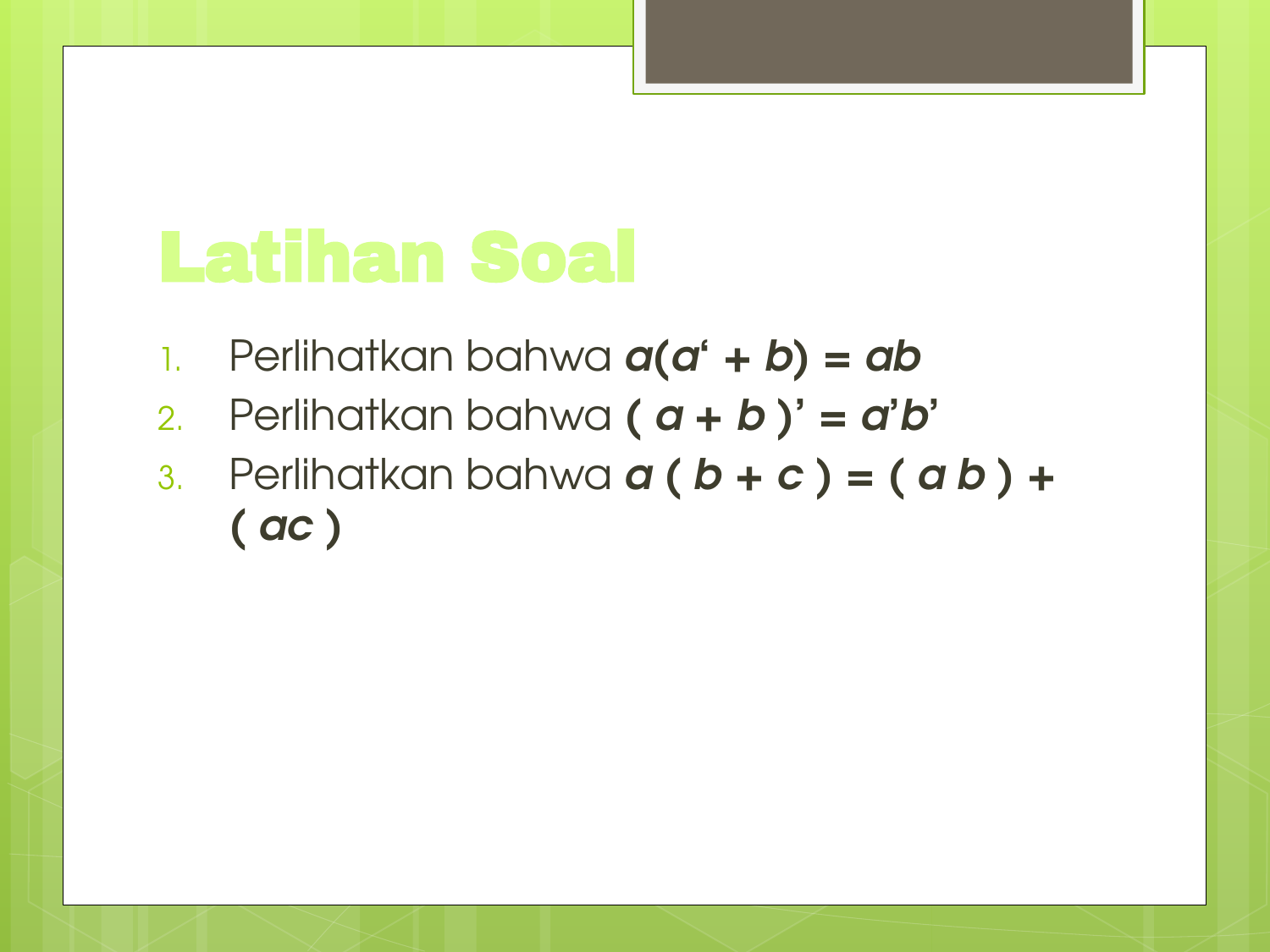

# Latihan Soal
Perlihatkan bahwa a(a‘ + b) = ab
Perlihatkan bahwa ( a + b )’ = a’b’
Perlihatkan bahwa a ( b + c ) = ( a b ) + ( ac )